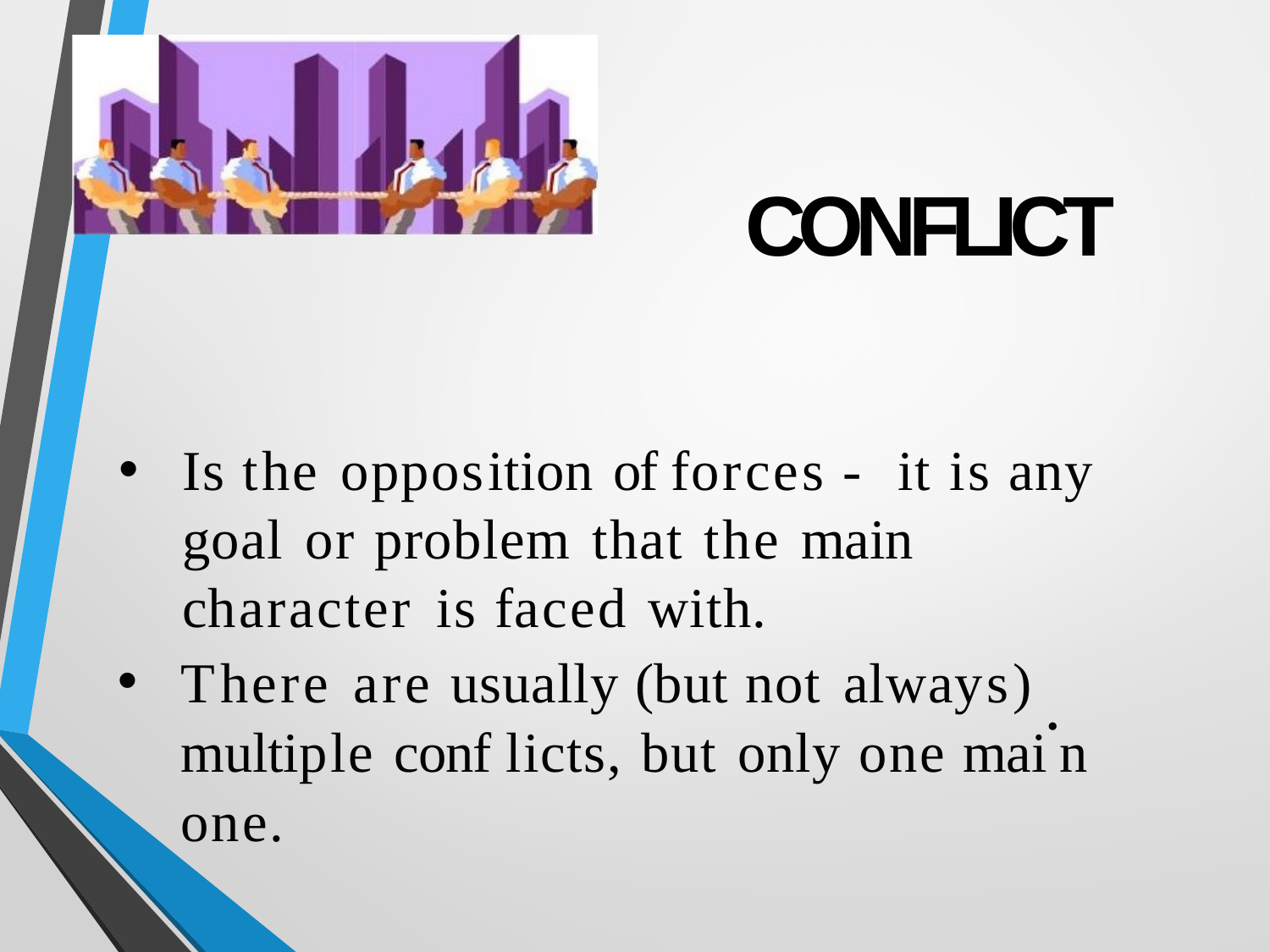

# CONFLICT
Is the opposition of forces - it is any goal or problem that the main character is faced with.
There are usually (but not always) multiple conf licts, but only one mai•n one.